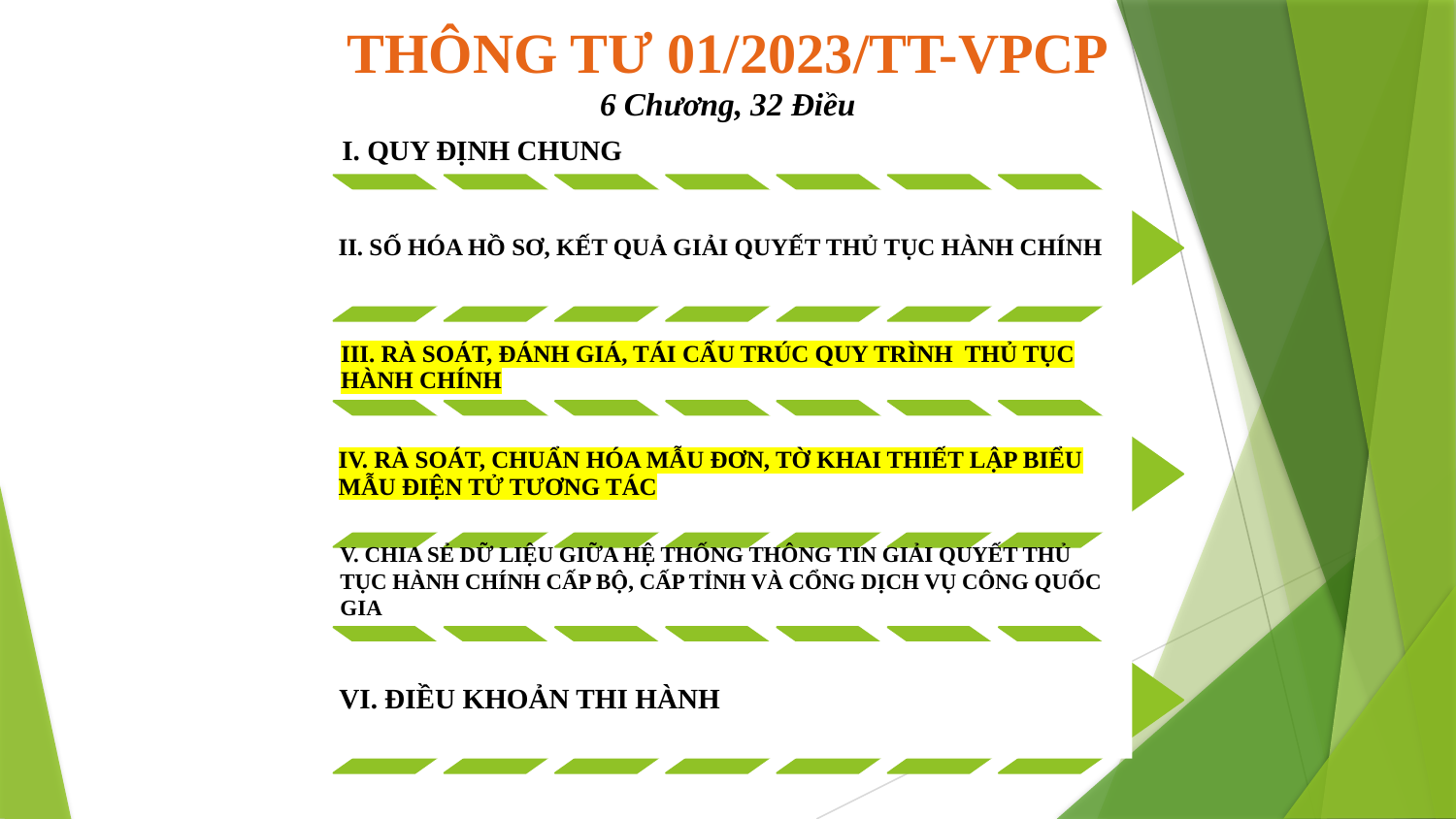

THÔNG TƯ 01/2023/TT-VPCP
6 Chương, 32 Điều
I. QUY ĐỊNH CHUNG
II. SỐ HÓA HỒ SƠ, KẾT QUẢ GIẢI QUYẾT THỦ TỤC HÀNH CHÍNH
III. RÀ SOÁT, ĐÁNH GIÁ, TÁI CẤU TRÚC QUY TRÌNH  THỦ TỤC HÀNH CHÍNH
IV. RÀ SOÁT, CHUẨN HÓA MẪU ĐƠN, TỜ KHAI THIẾT LẬP BIỂU MẪU ĐIỆN TỬ TƯƠNG TÁC
V. CHIA SẺ DỮ LIỆU GIỮA HỆ THỐNG THÔNG TIN GIẢI QUYẾT THỦ TỤC HÀNH CHÍNH CẤP BỘ, CẤP TỈNH VÀ CỔNG DỊCH VỤ CÔNG QUỐC GIA
VI. ĐIỀU KHOẢN THI HÀNH